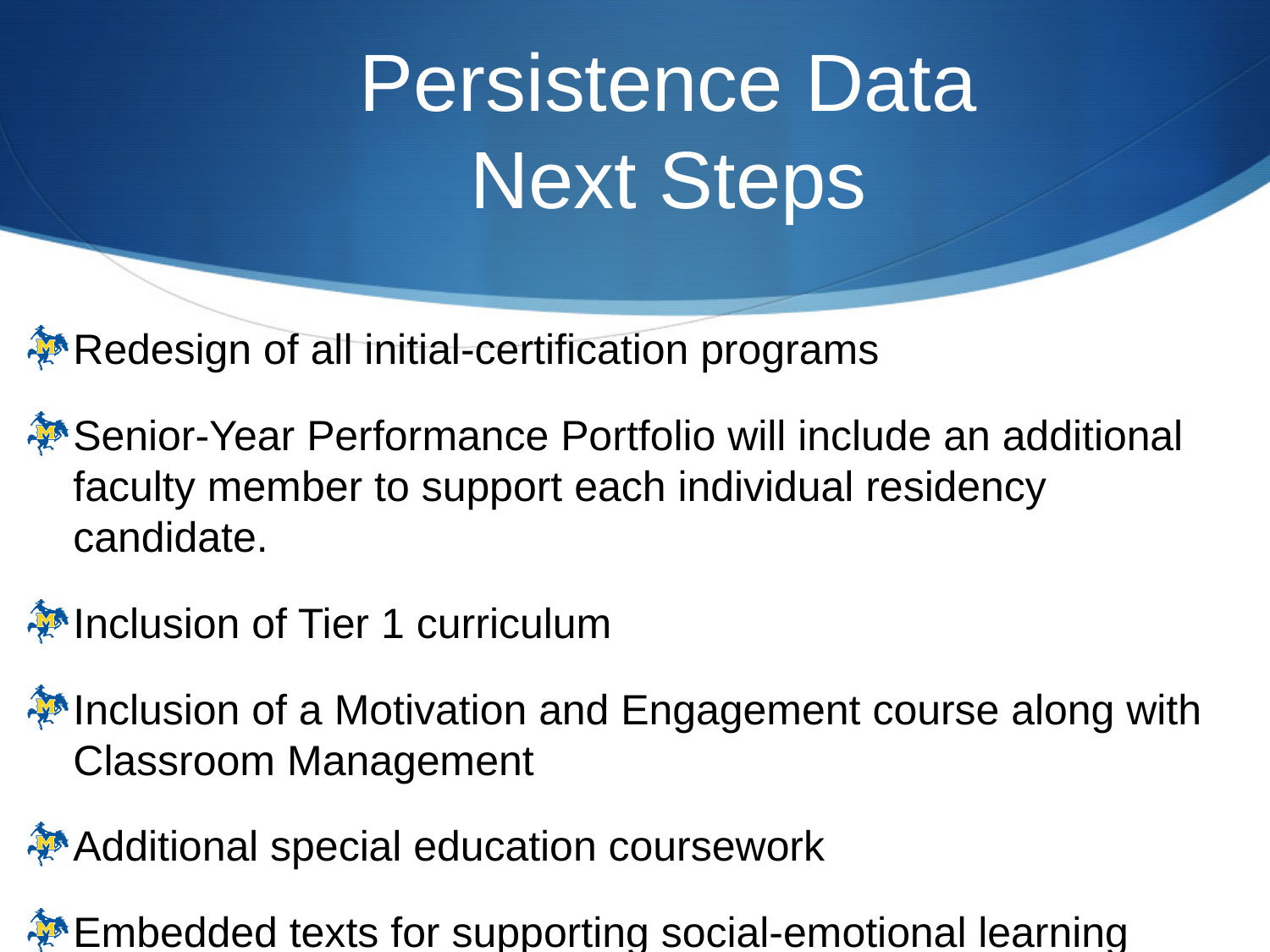

# Persistence Data Next Steps
Redesign of all initial-certification programs
Senior-Year Performance Portfolio will include an additional faculty member to support each individual residency candidate.
Inclusion of Tier 1 curriculum
Inclusion of a Motivation and Engagement course along with Classroom Management
Additional special education coursework
Embedded texts for supporting social-emotional learning